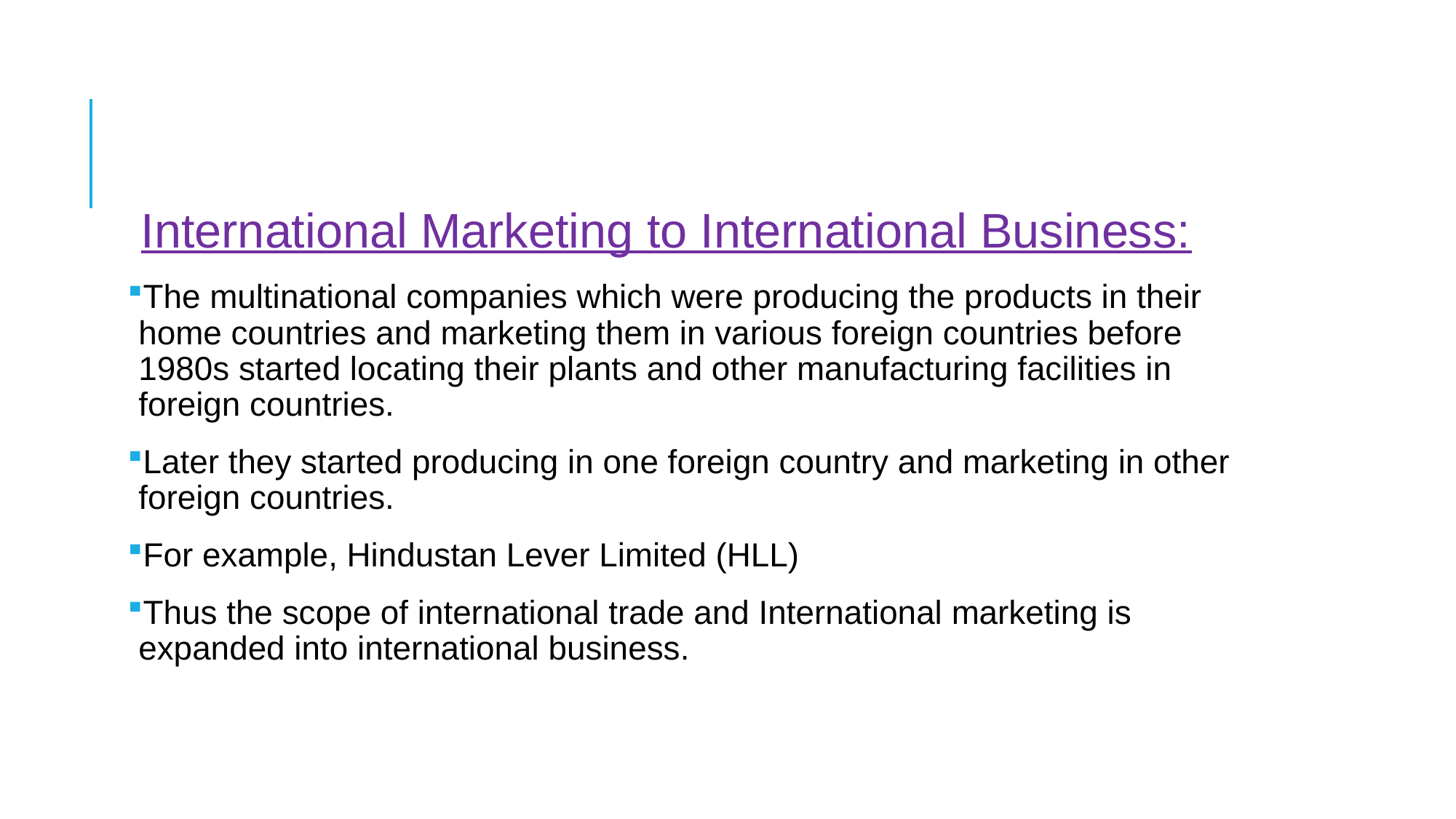

#
International Marketing to International Business:
The multinational companies which were producing the products in their home countries and marketing them in various foreign countries before 1980s started locating their plants and other manufacturing facilities in foreign countries.
Later they started producing in one foreign country and marketing in other foreign countries.
For example, Hindustan Lever Limited (HLL)
Thus the scope of international trade and International marketing is expanded into international business.